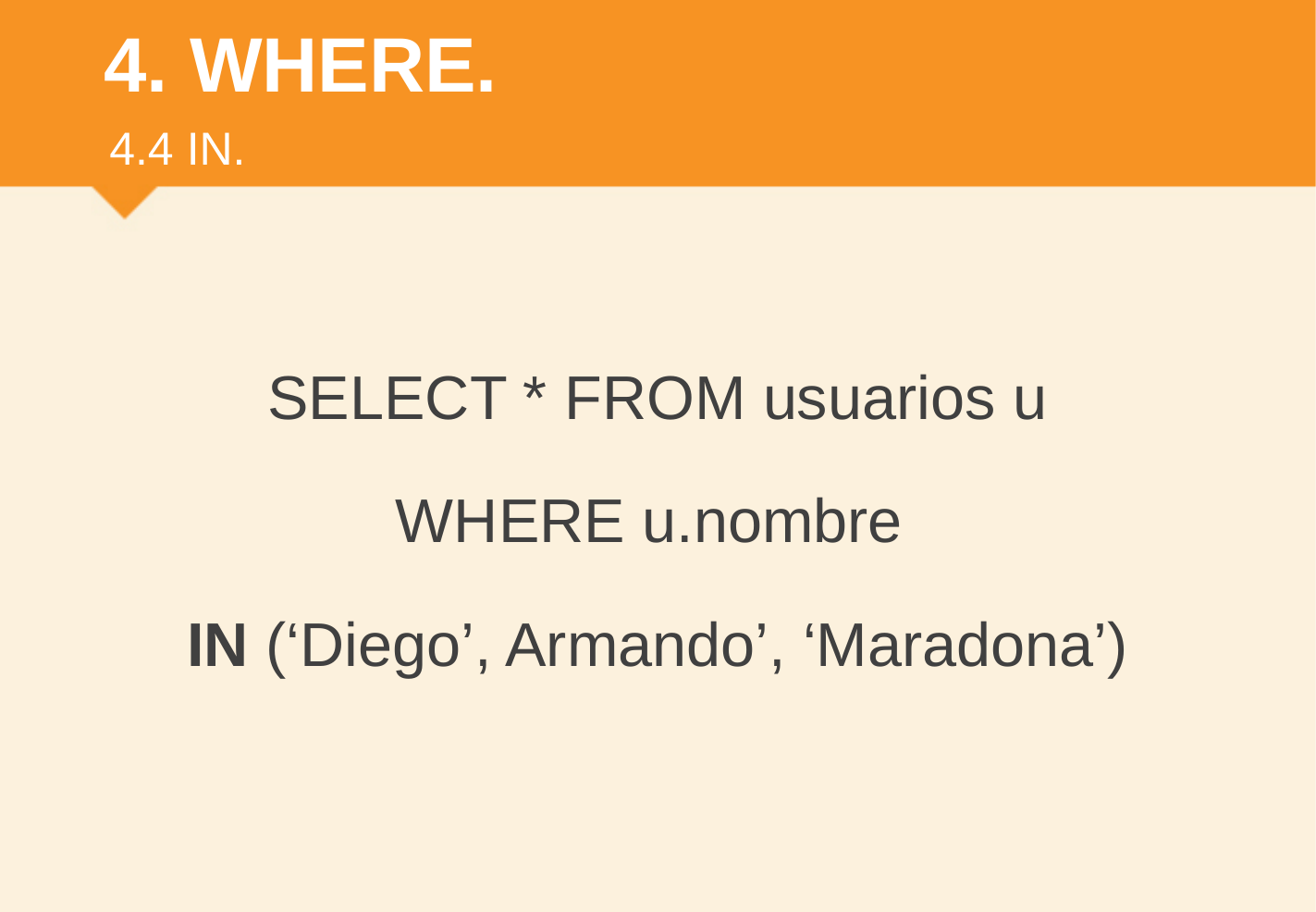

# 4. WHERE.
4.4 IN.

SELECT * FROM usuarios u
WHERE u.nombre
IN (‘Diego’, Armando’, ‘Maradona’)